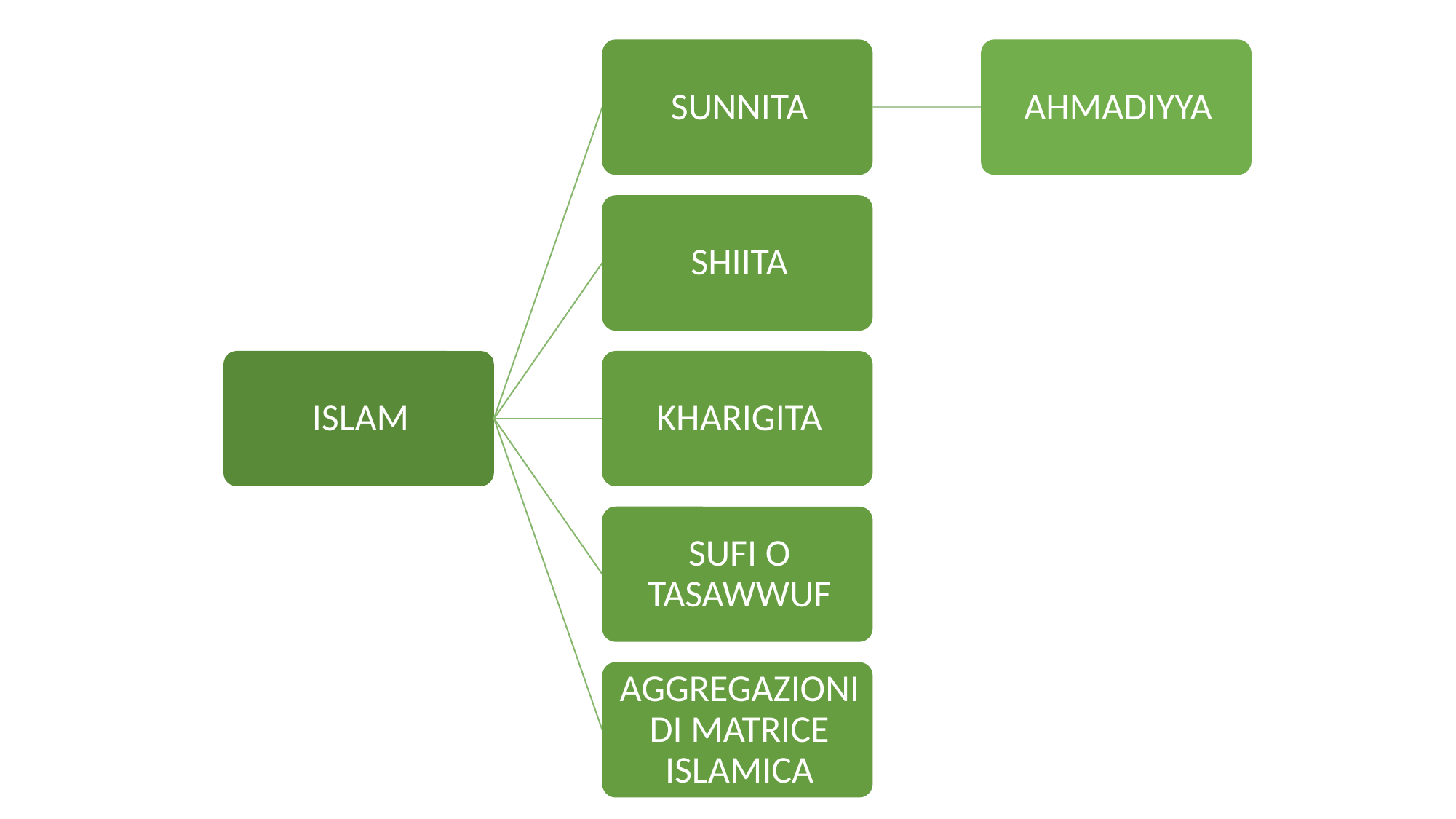

ISLAM

SUNNITA

AHMADIYYA

SHIITA

KHARIGITA

SUFI O TASAWWUF

AGGREGAZIONI DI MATRICE ISLAMICA